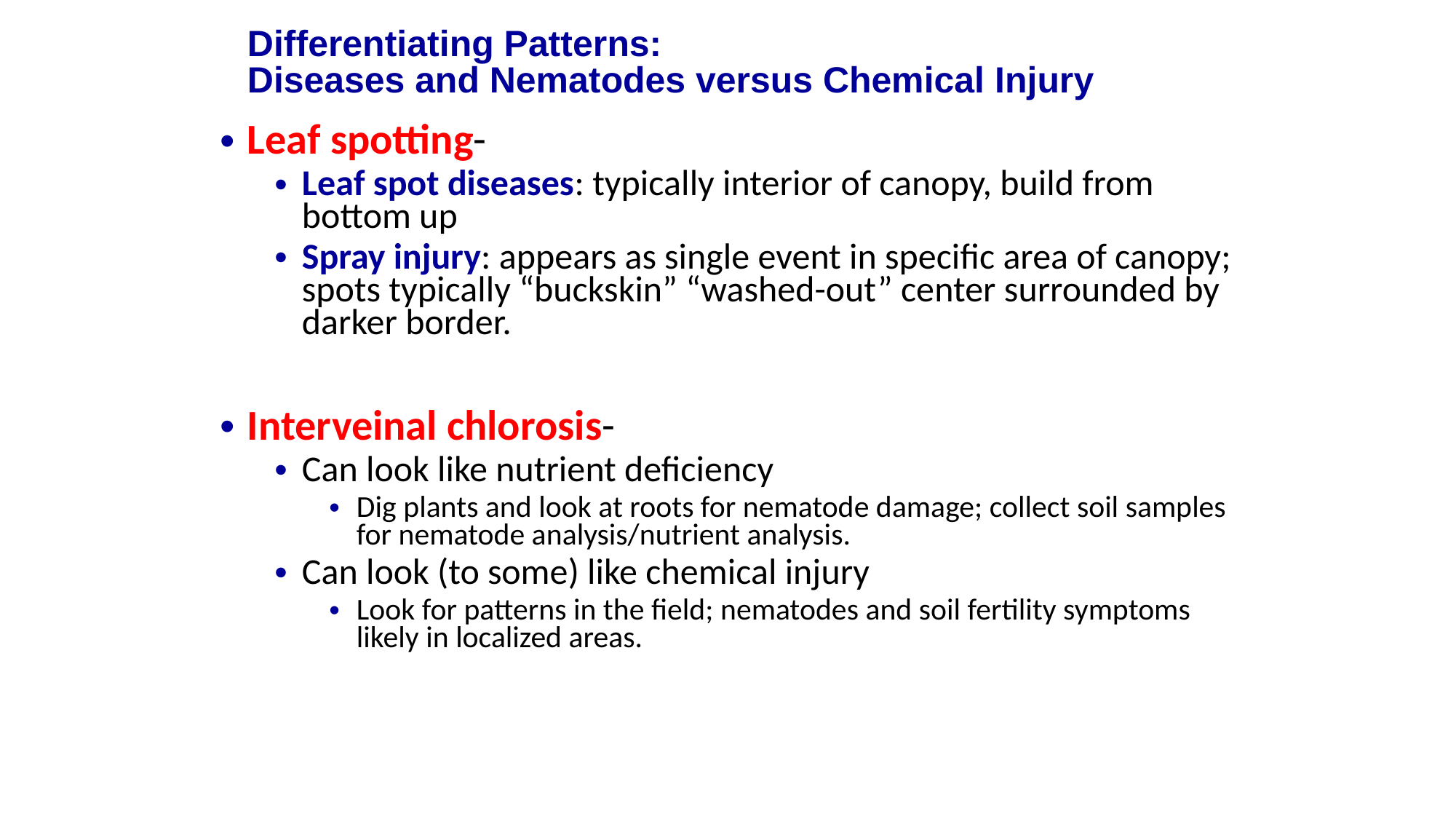

# Differentiating Patterns: Diseases and Nematodes versus Chemical Injury
Leaf spotting-
Leaf spot diseases: typically interior of canopy, build from bottom up
Spray injury: appears as single event in specific area of canopy; spots typically “buckskin” “washed-out” center surrounded by darker border.

Interveinal chlorosis-
Can look like nutrient deficiency
Dig plants and look at roots for nematode damage; collect soil samples for nematode analysis/nutrient analysis.
Can look (to some) like chemical injury
Look for patterns in the field; nematodes and soil fertility symptoms likely in localized areas.